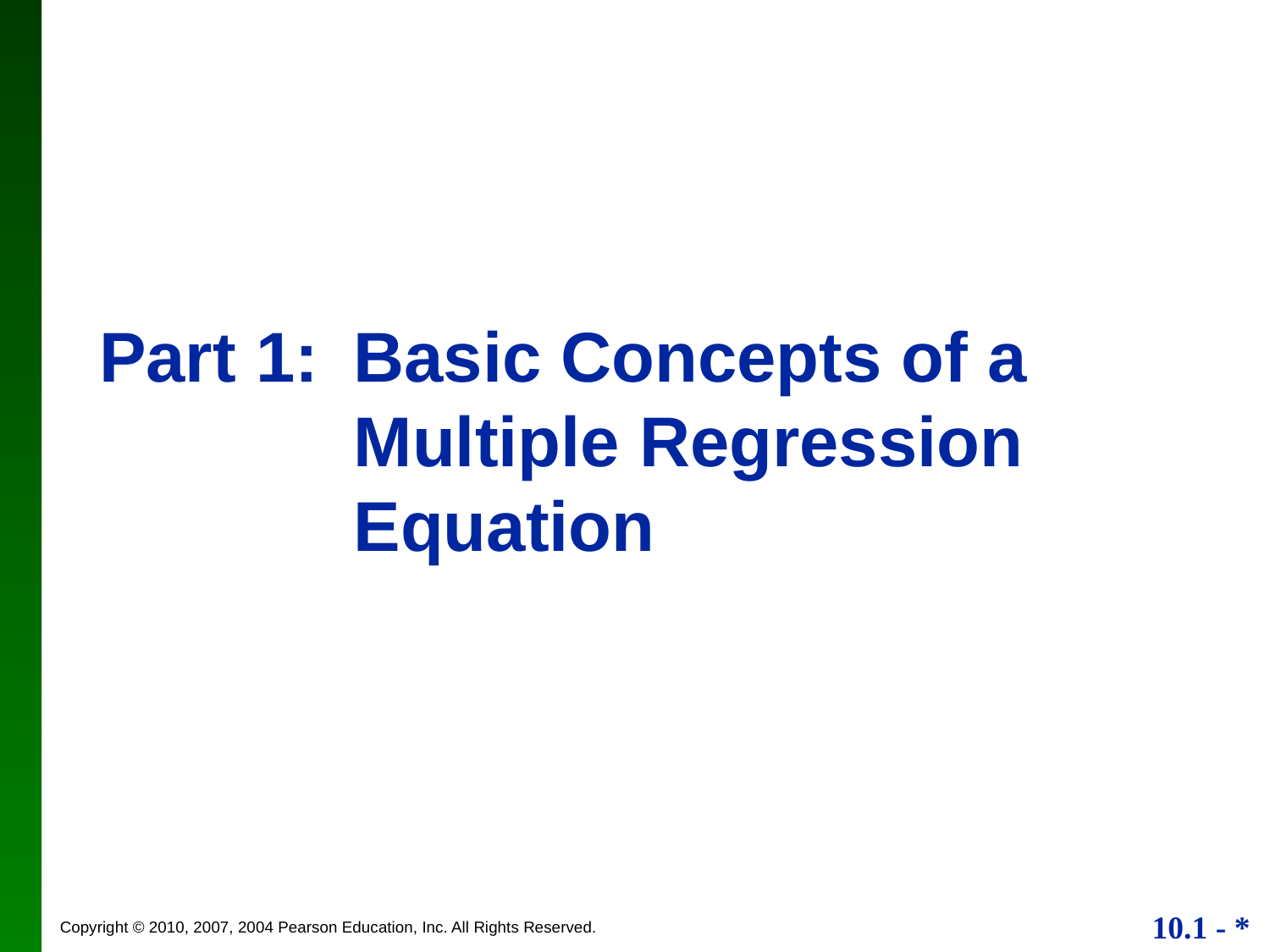

Part 1:	Basic Concepts of a Multiple Regression Equation